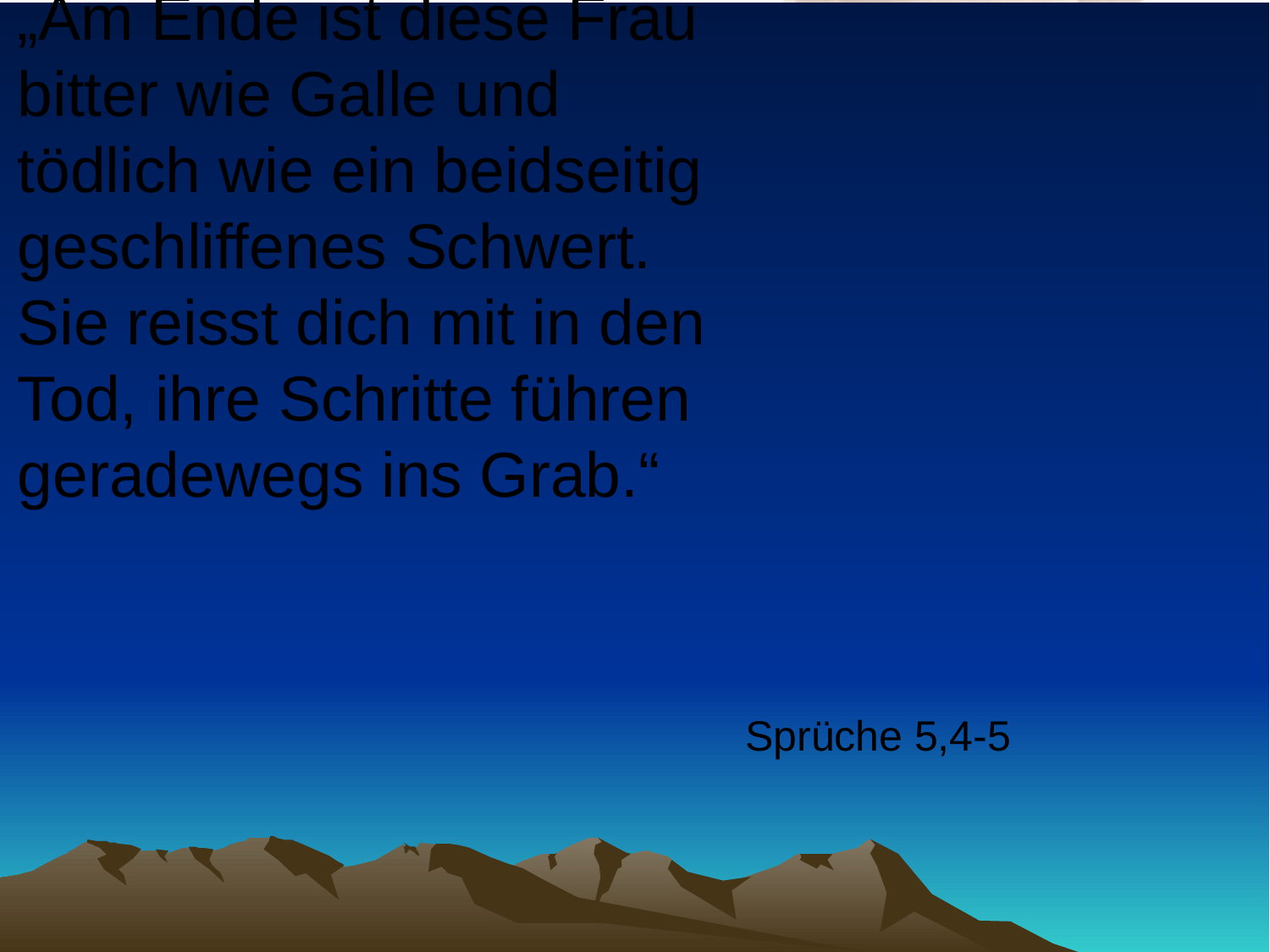

# „Am Ende ist diese Frau bitter wie Galle und tödlich wie ein beidseitig geschliffenes Schwert. Sie reisst dich mit in den Tod, ihre Schritte führen geradewegs ins Grab.“
Sprüche 5,4-5